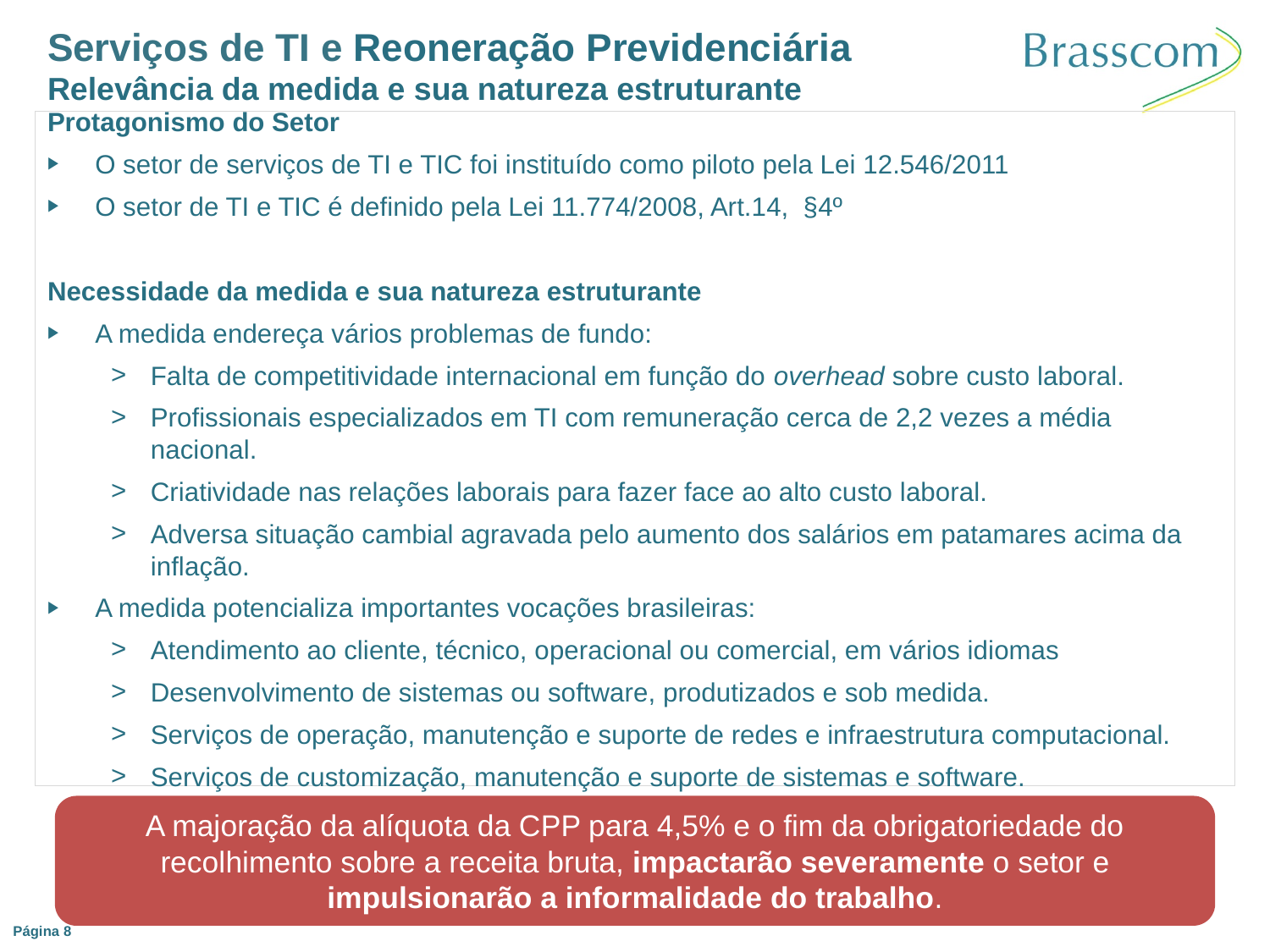

# Serviços de TI e Reoneração Previdenciária Relevância da medida e sua natureza estruturante
Protagonismo do Setor
O setor de serviços de TI e TIC foi instituído como piloto pela Lei 12.546/2011
O setor de TI e TIC é definido pela Lei 11.774/2008, Art.14,  §4º

Necessidade da medida e sua natureza estruturante
A medida endereça vários problemas de fundo:
Falta de competitividade internacional em função do overhead sobre custo laboral.
Profissionais especializados em TI com remuneração cerca de 2,2 vezes a média nacional.
Criatividade nas relações laborais para fazer face ao alto custo laboral.
Adversa situação cambial agravada pelo aumento dos salários em patamares acima da inflação.
A medida potencializa importantes vocações brasileiras:
Atendimento ao cliente, técnico, operacional ou comercial, em vários idiomas
Desenvolvimento de sistemas ou software, produtizados e sob medida.
Serviços de operação, manutenção e suporte de redes e infraestrutura computacional.
Serviços de customização, manutenção e suporte de sistemas e software.
A majoração da alíquota da CPP para 4,5% e o fim da obrigatoriedade do recolhimento sobre a receita bruta, impactarão severamente o setor e impulsionarão a informalidade do trabalho.